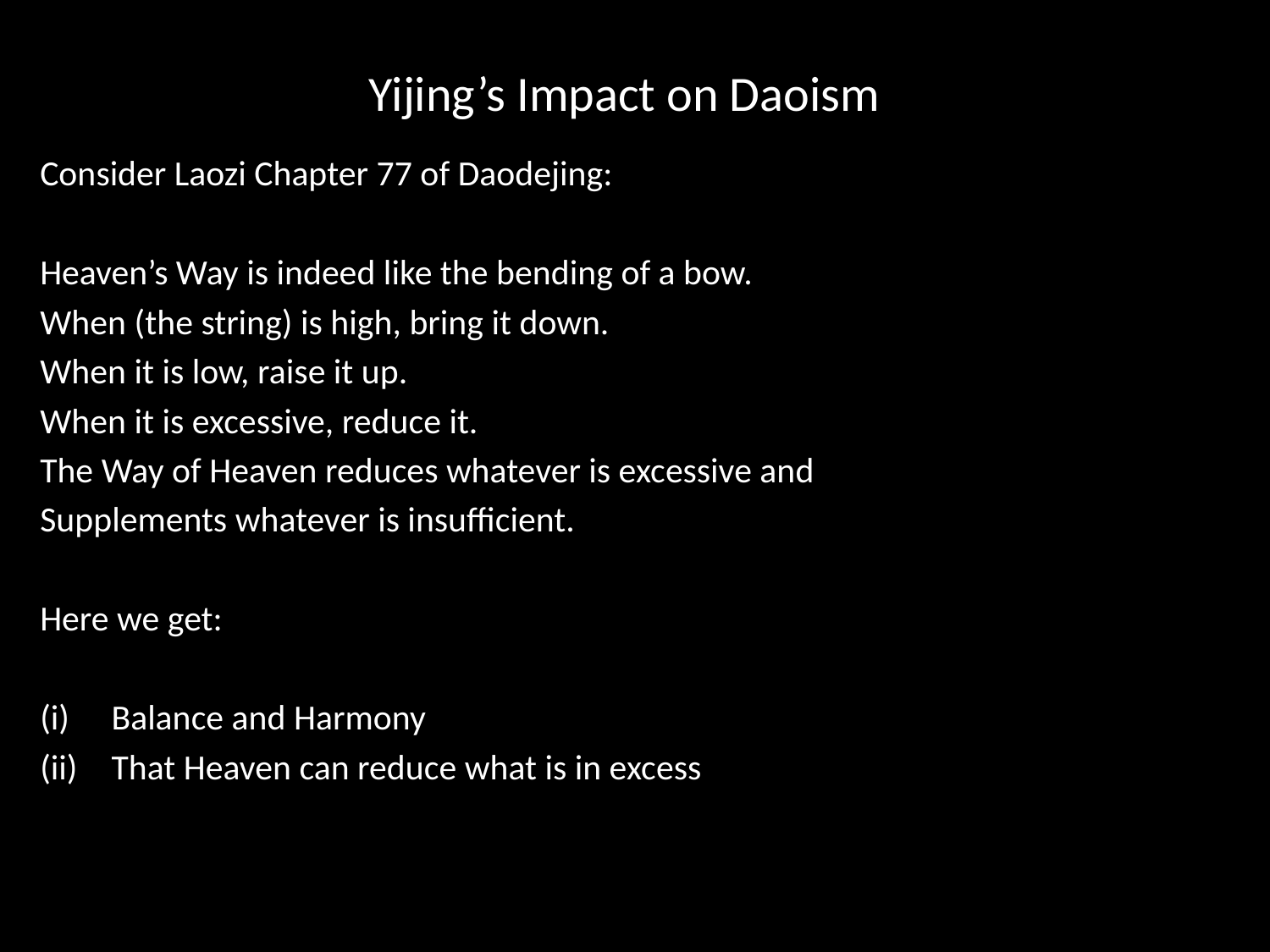

# Yijing’s Impact on Daoism
Consider Laozi Chapter 77 of Daodejing:

Heaven’s Way is indeed like the bending of a bow.
When (the string) is high, bring it down.
When it is low, raise it up.
When it is excessive, reduce it.
The Way of Heaven reduces whatever is excessive and
Supplements whatever is insufficient.

Here we get:

Balance and Harmony
That Heaven can reduce what is in excess